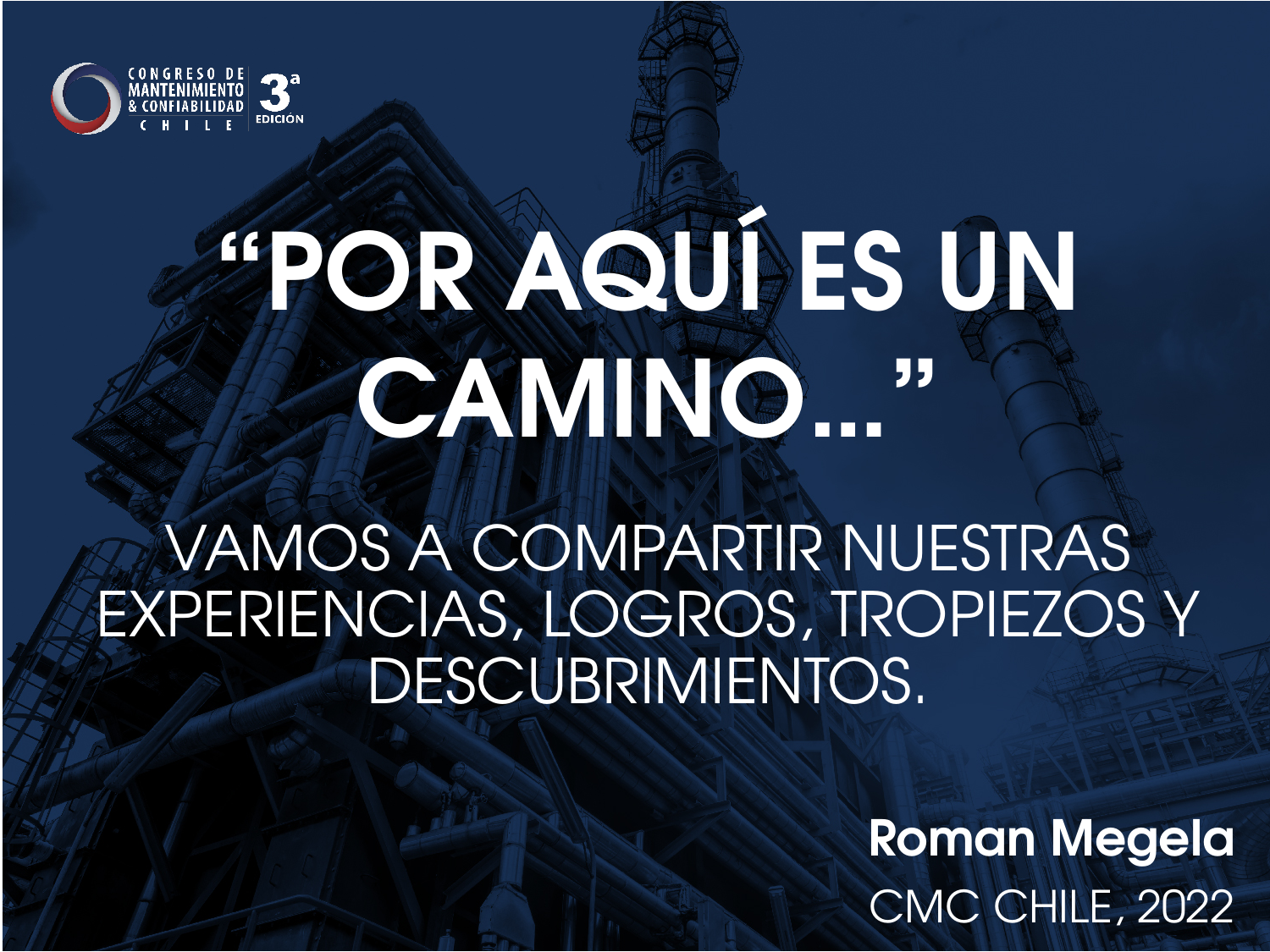

“POR AQUÍ ES UN CAMINO…”
VAMOS A COMPARTIR NUESTRAS EXPERIENCIAS, LOGROS, TROPIEZOS Y DESCUBRIMIENTOS.
Roman Megela
CMC CHILE, 2022